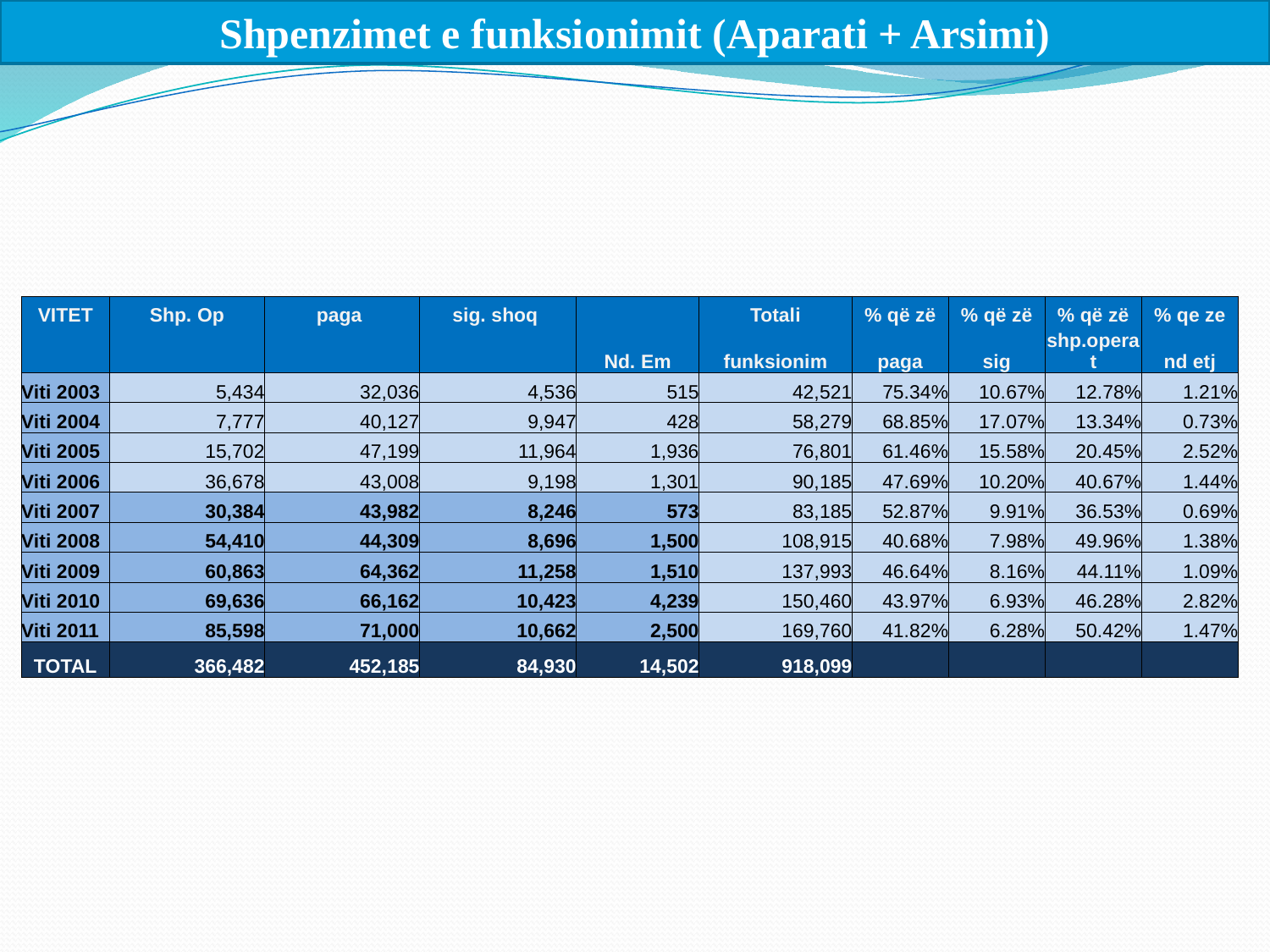

Shpenzimet e funksionimit (Aparati + Arsimi)
| VITET | Shp. Op | paga | sig. shoq |  | Totali | % që zë | % që zë | % që zë | % qe ze |
| --- | --- | --- | --- | --- | --- | --- | --- | --- | --- |
|  |  |  |  | Nd. Em | funksionim | paga | sig | shp.operat | nd etj |
| Viti 2003 | 5,434 | 32,036 | 4,536 | 515 | 42,521 | 75.34% | 10.67% | 12.78% | 1.21% |
| Viti 2004 | 7,777 | 40,127 | 9,947 | 428 | 58,279 | 68.85% | 17.07% | 13.34% | 0.73% |
| Viti 2005 | 15,702 | 47,199 | 11,964 | 1,936 | 76,801 | 61.46% | 15.58% | 20.45% | 2.52% |
| Viti 2006 | 36,678 | 43,008 | 9,198 | 1,301 | 90,185 | 47.69% | 10.20% | 40.67% | 1.44% |
| Viti 2007 | 30,384 | 43,982 | 8,246 | 573 | 83,185 | 52.87% | 9.91% | 36.53% | 0.69% |
| Viti 2008 | 54,410 | 44,309 | 8,696 | 1,500 | 108,915 | 40.68% | 7.98% | 49.96% | 1.38% |
| Viti 2009 | 60,863 | 64,362 | 11,258 | 1,510 | 137,993 | 46.64% | 8.16% | 44.11% | 1.09% |
| Viti 2010 | 69,636 | 66,162 | 10,423 | 4,239 | 150,460 | 43.97% | 6.93% | 46.28% | 2.82% |
| Viti 2011 | 85,598 | 71,000 | 10,662 | 2,500 | 169,760 | 41.82% | 6.28% | 50.42% | 1.47% |
| TOTAL | 366,482 | 452,185 | 84,930 | 14,502 | 918,099 |  |  |  |  |